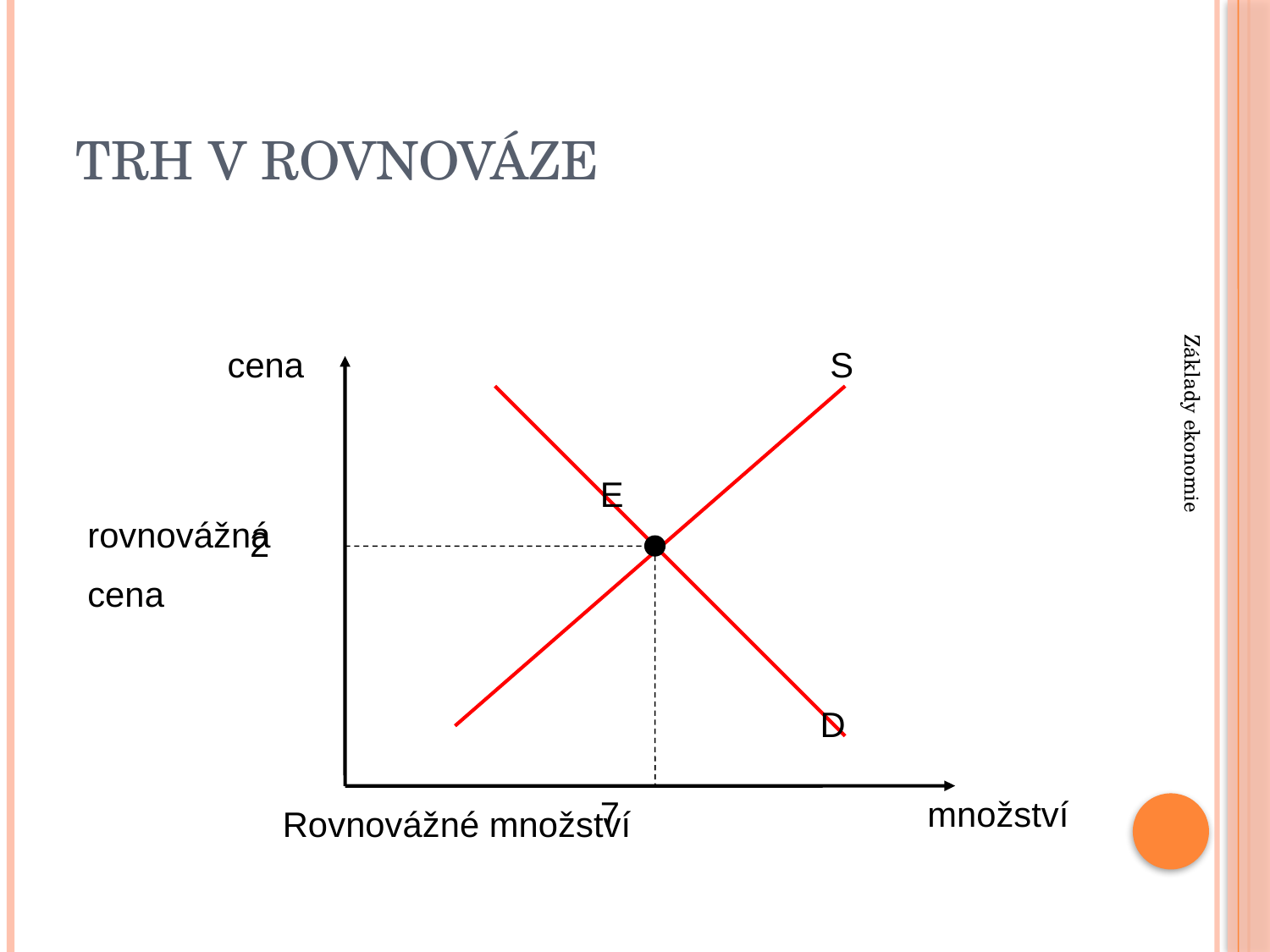

# Trh v rovnováze
cena
S

E
rovnovážná
cena
2
Základy ekonomie

D

7
množství
Rovnovážné množství